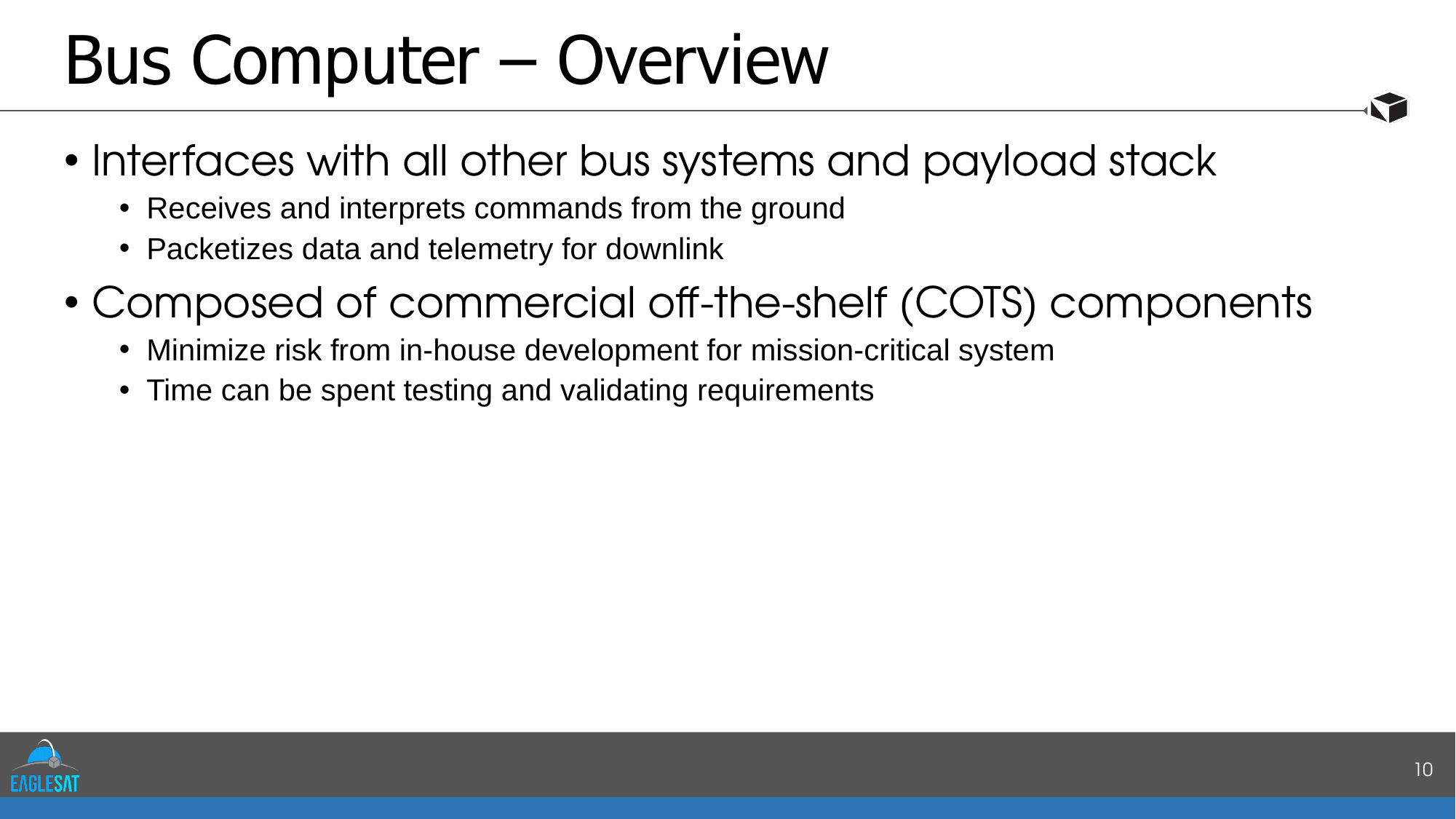

# Bus Computer – Overview
Interfaces with all other bus systems and payload stack
Receives and interprets commands from the ground
Packetizes data and telemetry for downlink
Composed of commercial off-the-shelf (COTS) components
Minimize risk from in-house development for mission-critical system
Time can be spent testing and validating requirements
10